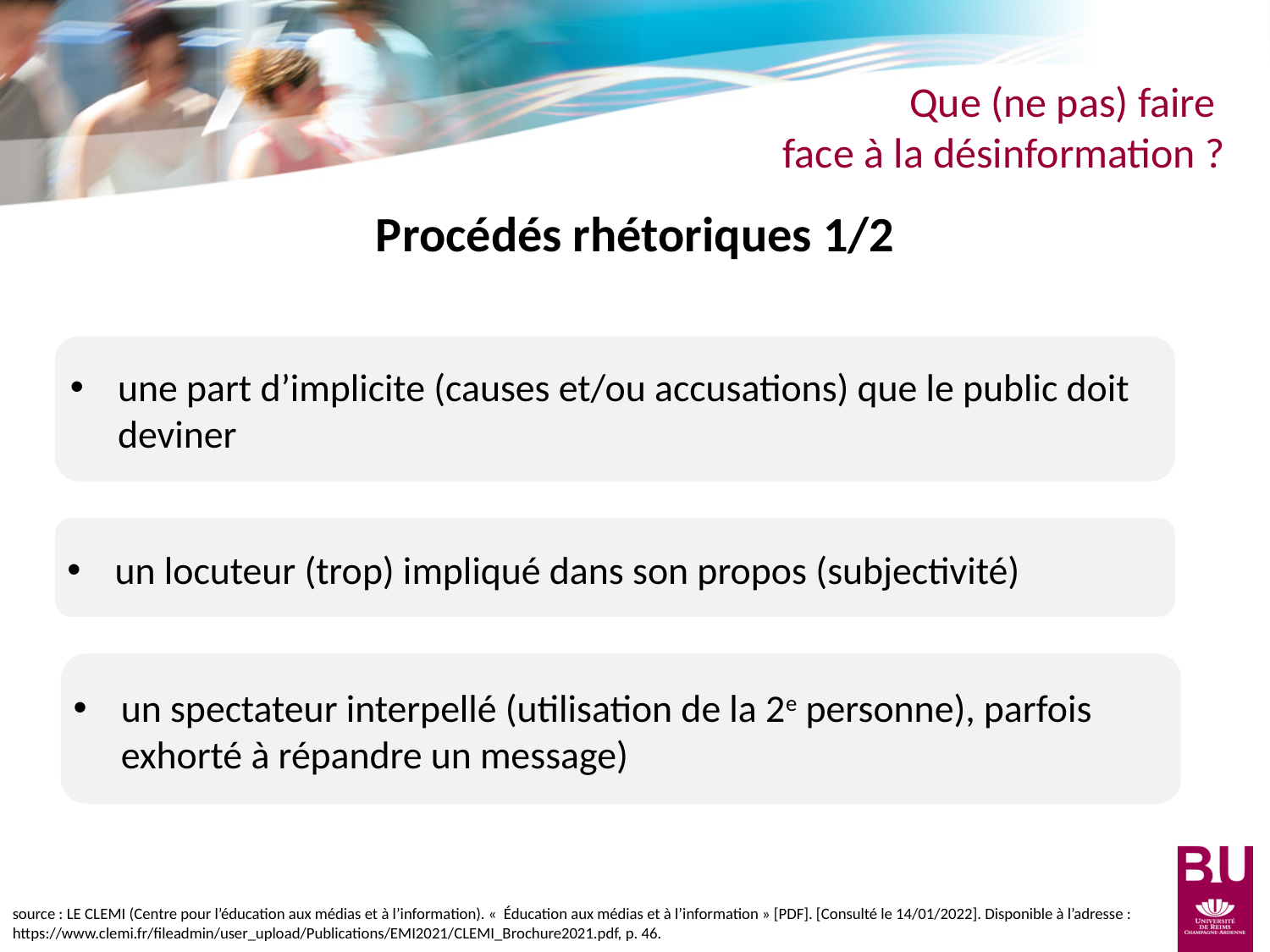

Que (ne pas) faire
face à la désinformation ?
Procédés rhétoriques 1/2

une part d’implicite (causes et/ou accusations) que le public doit deviner

un locuteur (trop) impliqué dans son propos (subjectivité)

un spectateur interpellé (utilisation de la 2e personne), parfois exhorté à répandre un message)
source : le Clemi (Centre pour l’éducation aux médias et à l’information). «  Éducation aux médias et à l’information » [PDF]. [Consulté le 14/01/2022]. Disponible à l’adresse :  https://www.clemi.fr/fileadmin/user_upload/Publications/EMI2021/CLEMI_Brochure2021.pdf, p. 46.